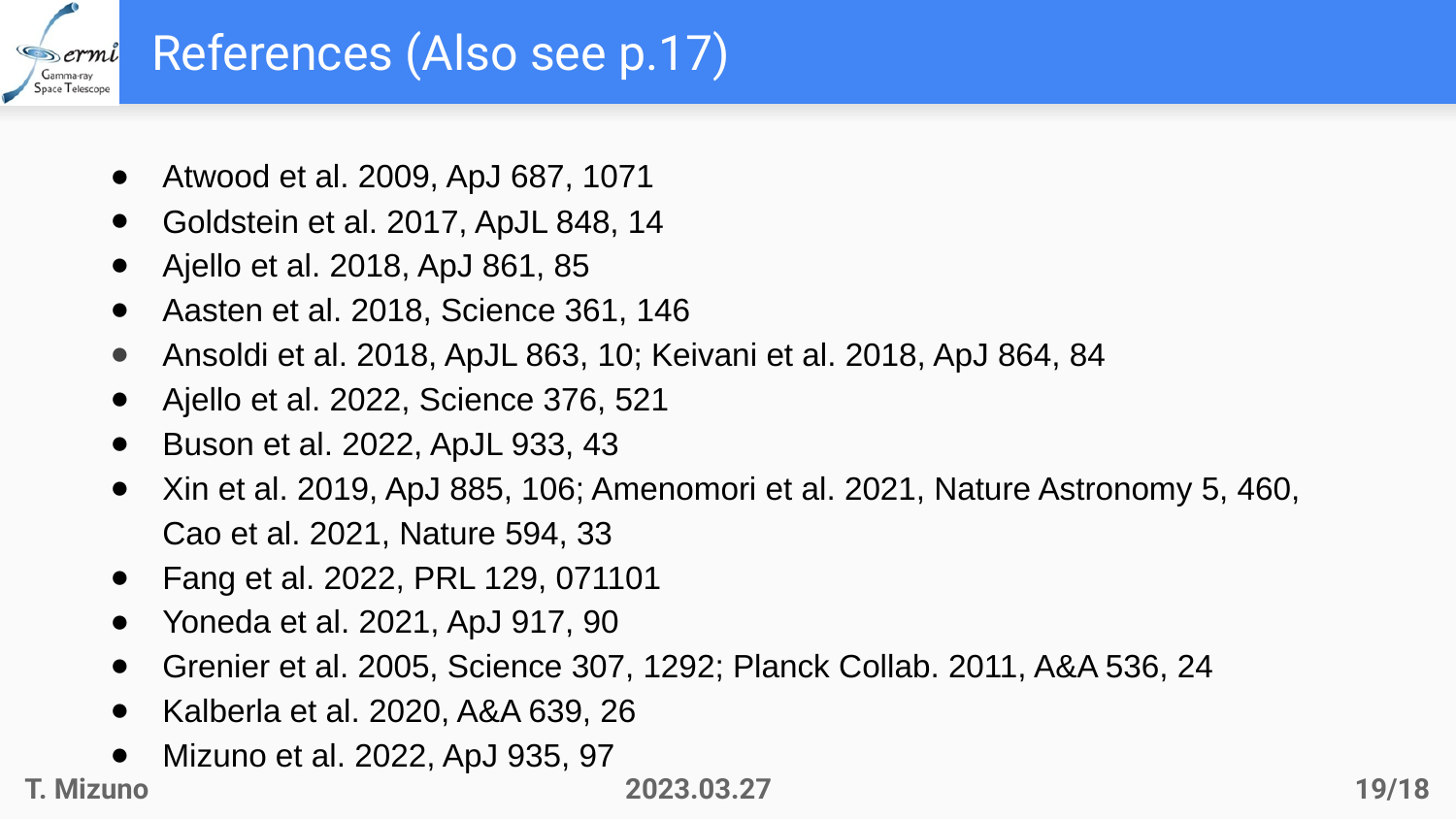

# References (Also see p.17)
Atwood et al. 2009, ApJ 687, 1071
Goldstein et al. 2017, ApJL 848, 14
Ajello et al. 2018, ApJ 861, 85
Aasten et al. 2018, Science 361, 146
Ansoldi et al. 2018, ApJL 863, 10; Keivani et al. 2018, ApJ 864, 84
Ajello et al. 2022, Science 376, 521
Buson et al. 2022, ApJL 933, 43
Xin et al. 2019, ApJ 885, 106; Amenomori et al. 2021, Nature Astronomy 5, 460, Cao et al. 2021, Nature 594, 33
Fang et al. 2022, PRL 129, 071101
Yoneda et al. 2021, ApJ 917, 90
Grenier et al. 2005, Science 307, 1292; Planck Collab. 2011, A&A 536, 24
Kalberla et al. 2020, A&A 639, 26
Mizuno et al. 2022, ApJ 935, 97
19/18
T. Mizuno
2023.03.27